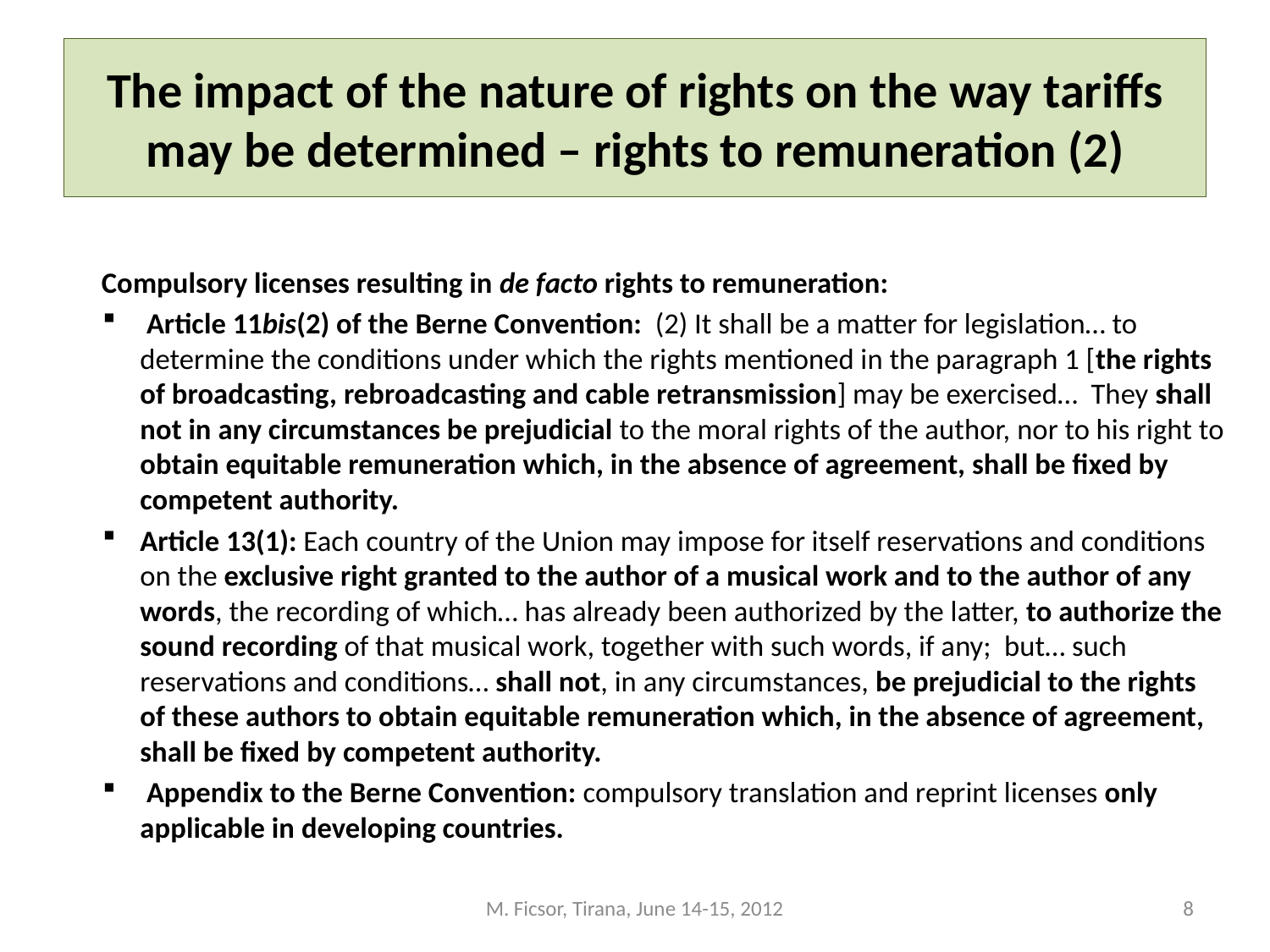

# The impact of the nature of rights on the way tariffs may be determined – rights to remuneration (2)

         Compulsory licenses resulting in de facto rights to remuneration:
 Article 11bis(2) of the Berne Convention:  (2) It shall be a matter for legislation… to determine the conditions under which the rights mentioned in the paragraph 1 [the rights of broadcasting, rebroadcasting and cable retransmission] may be exercised…  They shall not in any circumstances be prejudicial to the moral rights of the author, nor to his right to obtain equitable remuneration which, in the absence of agreement, shall be fixed by competent authority.
Article 13(1): Each country of the Union may impose for itself reservations and conditions on the exclusive right granted to the author of a musical work and to the author of any words, the recording of which… has already been authorized by the latter, to authorize the sound recording of that musical work, together with such words, if any;  but… such reservations and conditions… shall not, in any circumstances, be prejudicial to the rights of these authors to obtain equitable remuneration which, in the absence of agreement, shall be fixed by competent authority.
 Appendix to the Berne Convention: compulsory translation and reprint licenses only applicable in developing countries.
M. Ficsor, Tirana, June 14-15, 2012
8